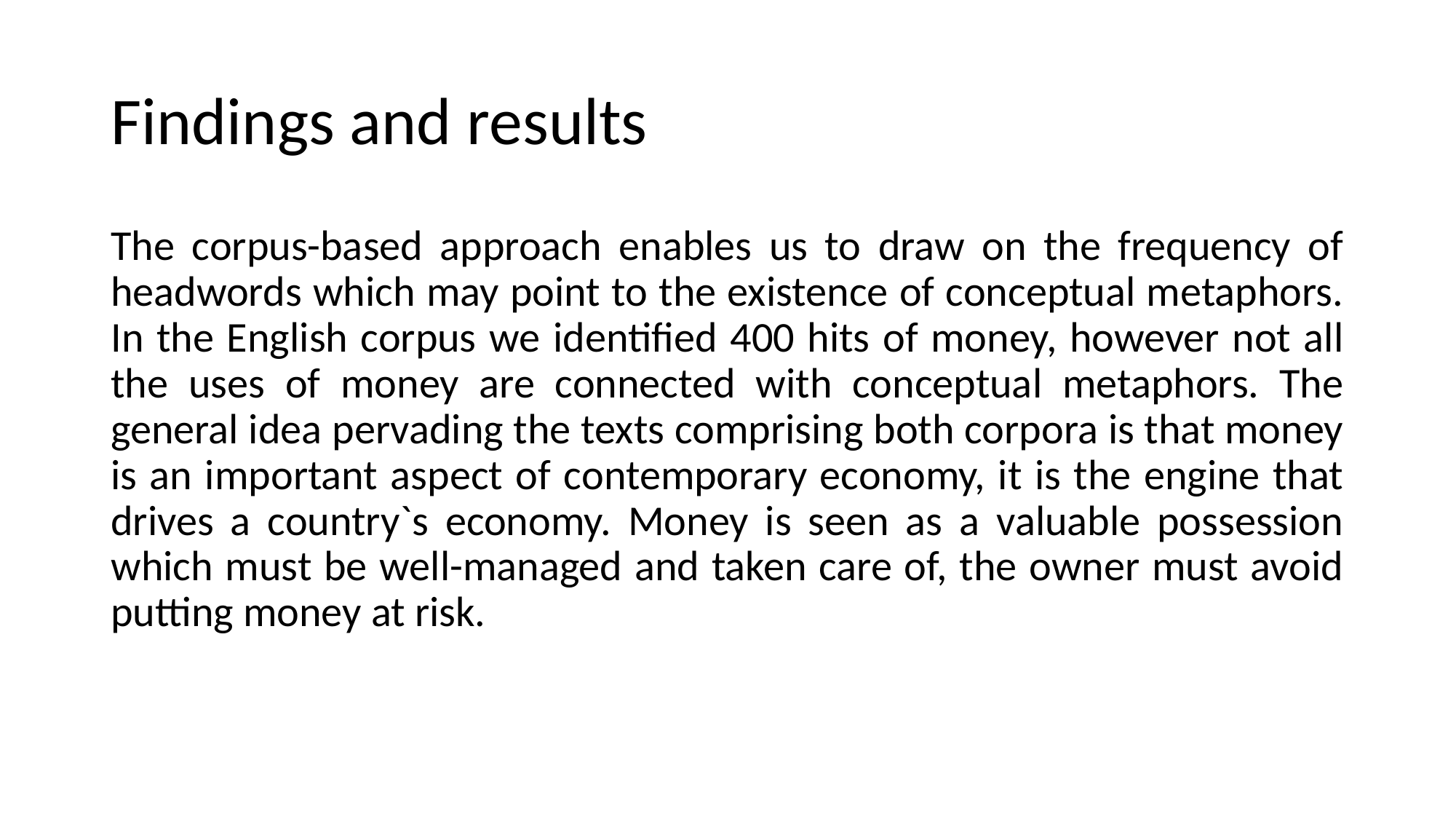

# Findings and results
The corpus-based approach enables us to draw on the frequency of headwords which may point to the existence of conceptual metaphors. In the English corpus we identified 400 hits of money, however not all the uses of money are connected with conceptual metaphors. The general idea pervading the texts comprising both corpora is that money is an important aspect of contemporary economy, it is the engine that drives a country`s economy. Money is seen as a valuable possession which must be well-managed and taken care of, the owner must avoid putting money at risk.